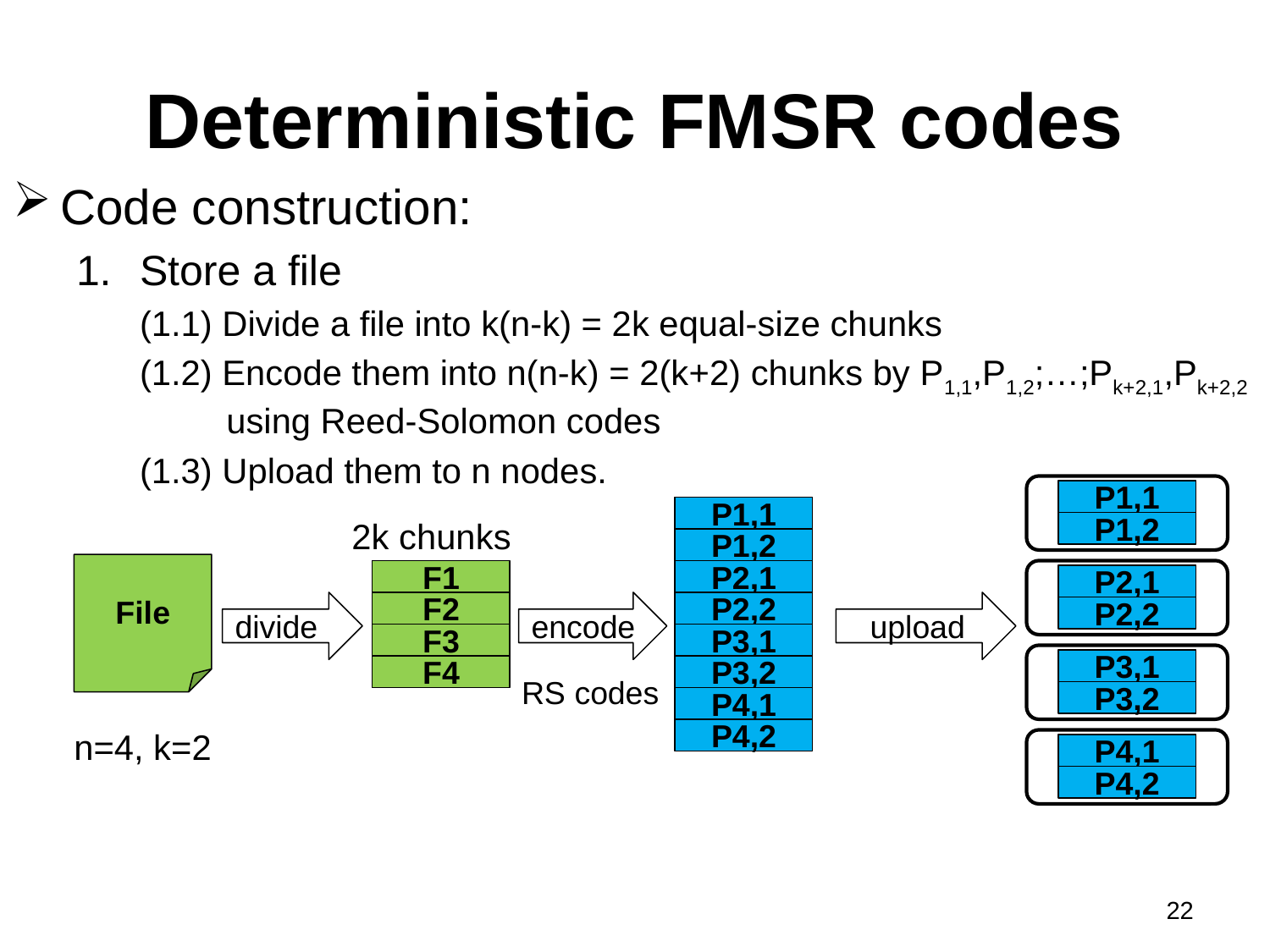

# Deterministic FMSR codes
Code construction:
Store a file
(1.1) Divide a file into k(n-k) = 2k equal-size chunks
(1.2) Encode them into n(n-k) = 2(k+2) chunks by P1,1,P1,2;…;Pk+2,1,Pk+2,2 using Reed-Solomon codes
(1.3) Upload them to n nodes.

P1,1
P1,1
2k chunks
P1,2
P1,2
File
F1
P2,1

P2,1
divide
F2
encode
P2,2
upload
P2,2
F3
P3,1

P3,1
F4
P3,2
RS codes
P3,2
P4,1
n=4, k=2
P4,2

P4,1
P4,2
22